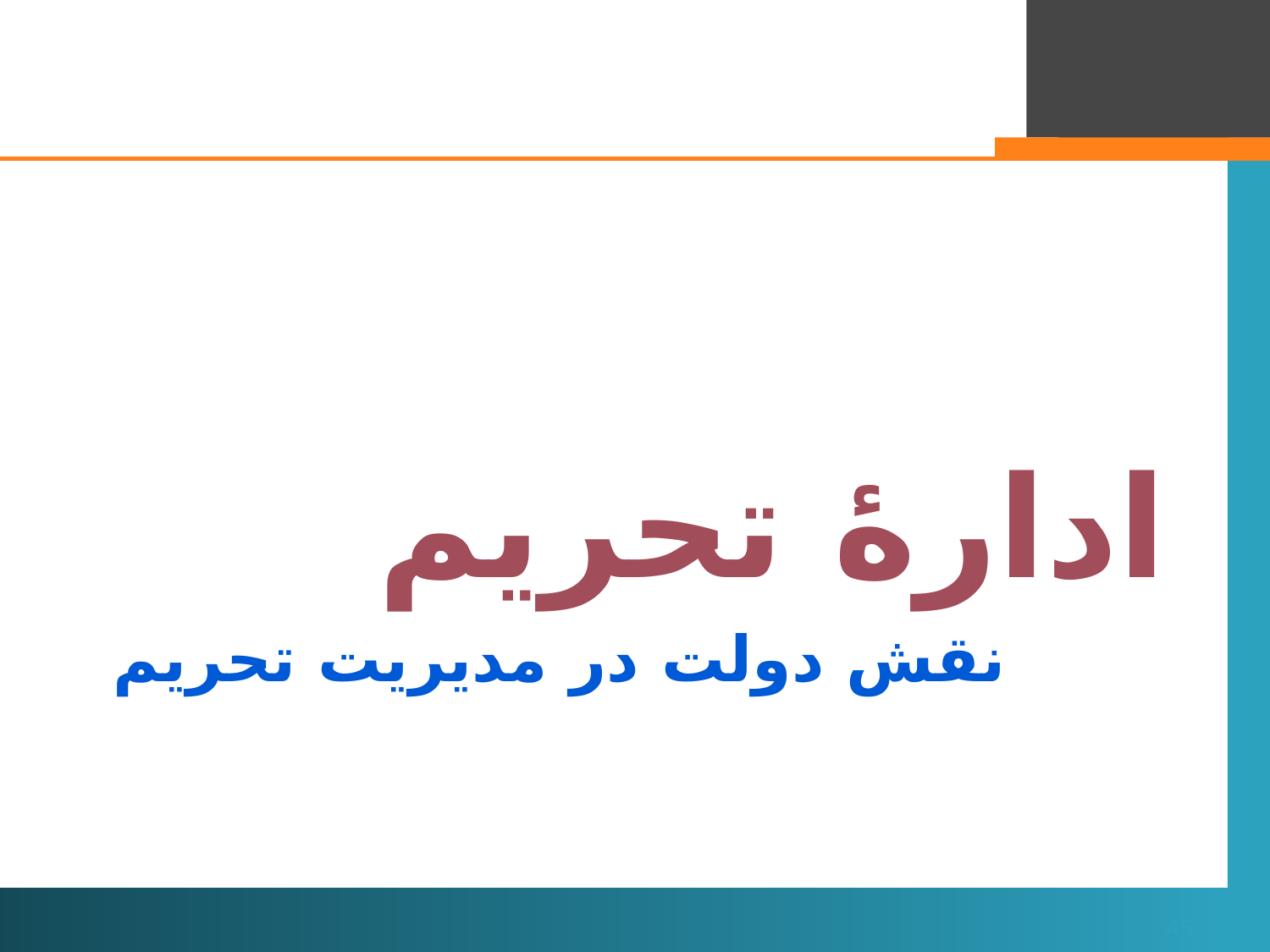

ادارۀ تحریم
# نقش دولت در مدیریت تحریم
45